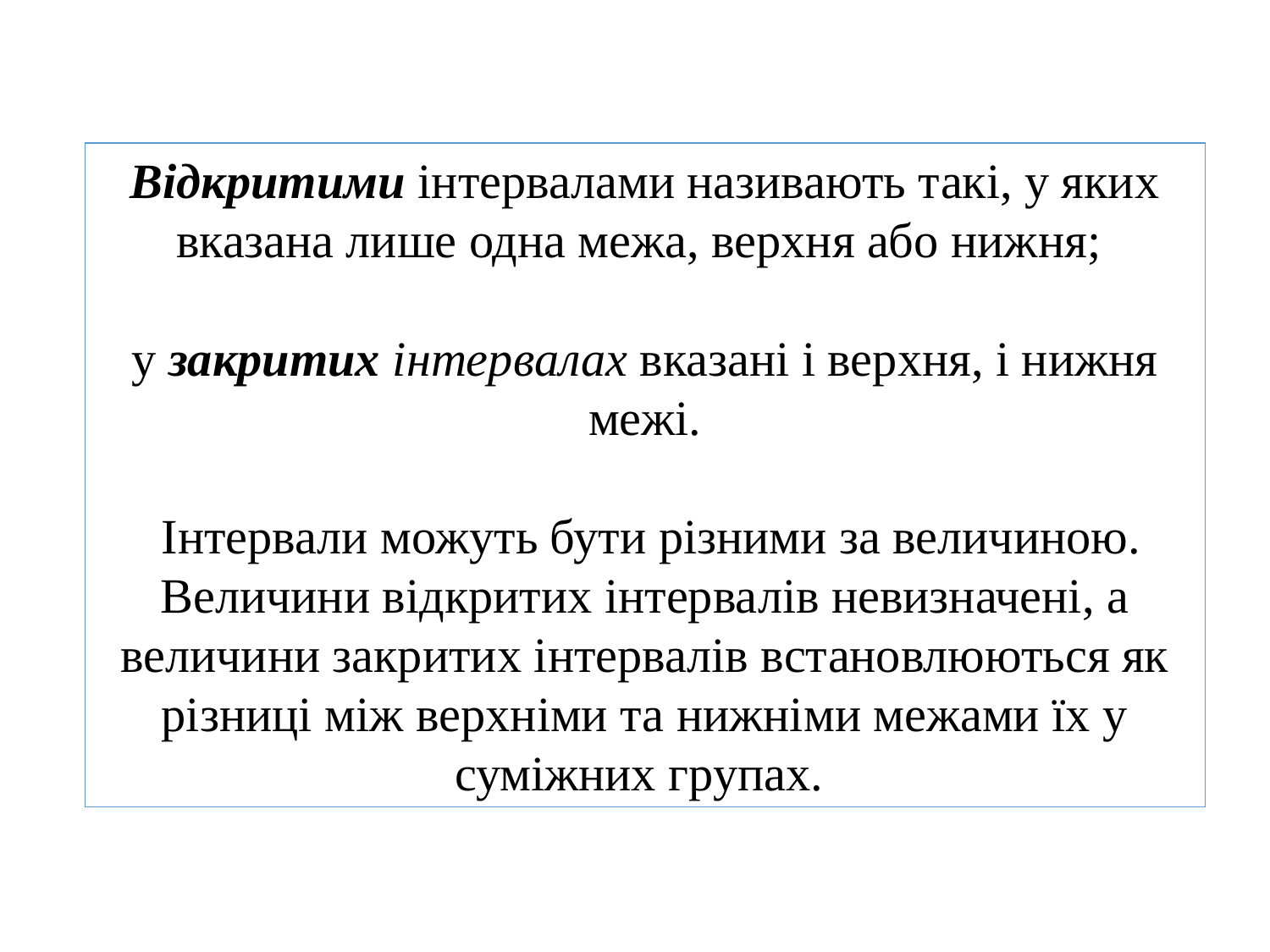

Відкритими інтервалами називають такі, у яких вказана лише одна межа, верхня або нижня;

у закритих інтервалах вказані і верхня, і нижня межі.

 Інтервали можуть бути різними за величиною. Величини відкритих інтервалів невизначені, а величини закритих інтервалів встановлюються як різниці між верхніми та нижніми межами їх у суміжних групах.